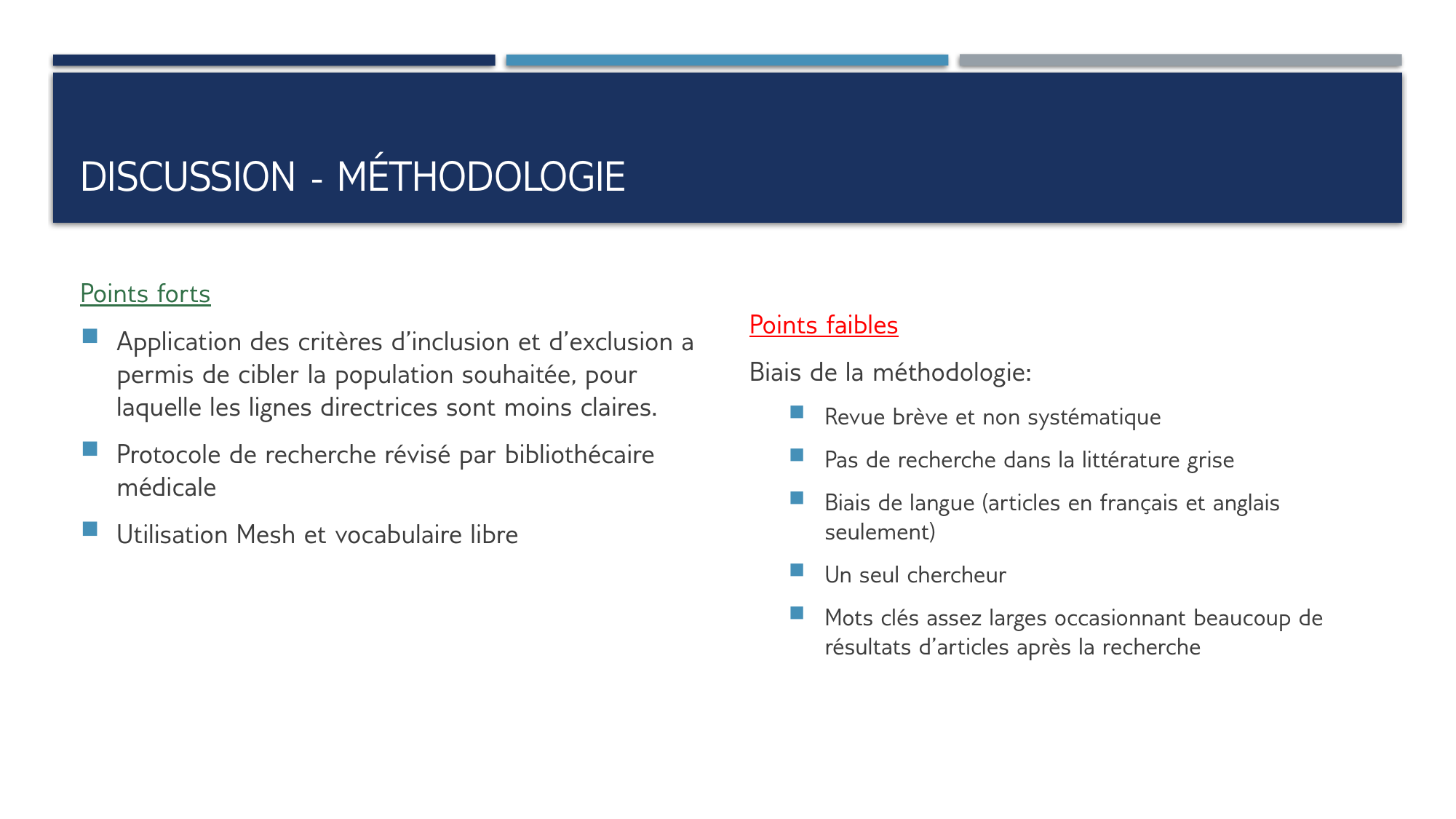

# Discussion - méthodologie
Points forts
Application des critères d’inclusion et d’exclusion a permis de cibler la population souhaitée, pour laquelle les lignes directrices sont moins claires.
Protocole de recherche révisé par bibliothécaire médicale
Utilisation Mesh et vocabulaire libre

Points faibles
Biais de la méthodologie:
Revue brève et non systématique
Pas de recherche dans la littérature grise
Biais de langue (articles en français et anglais seulement)
Un seul chercheur
Mots clés assez larges occasionnant beaucoup de résultats d’articles après la recherche